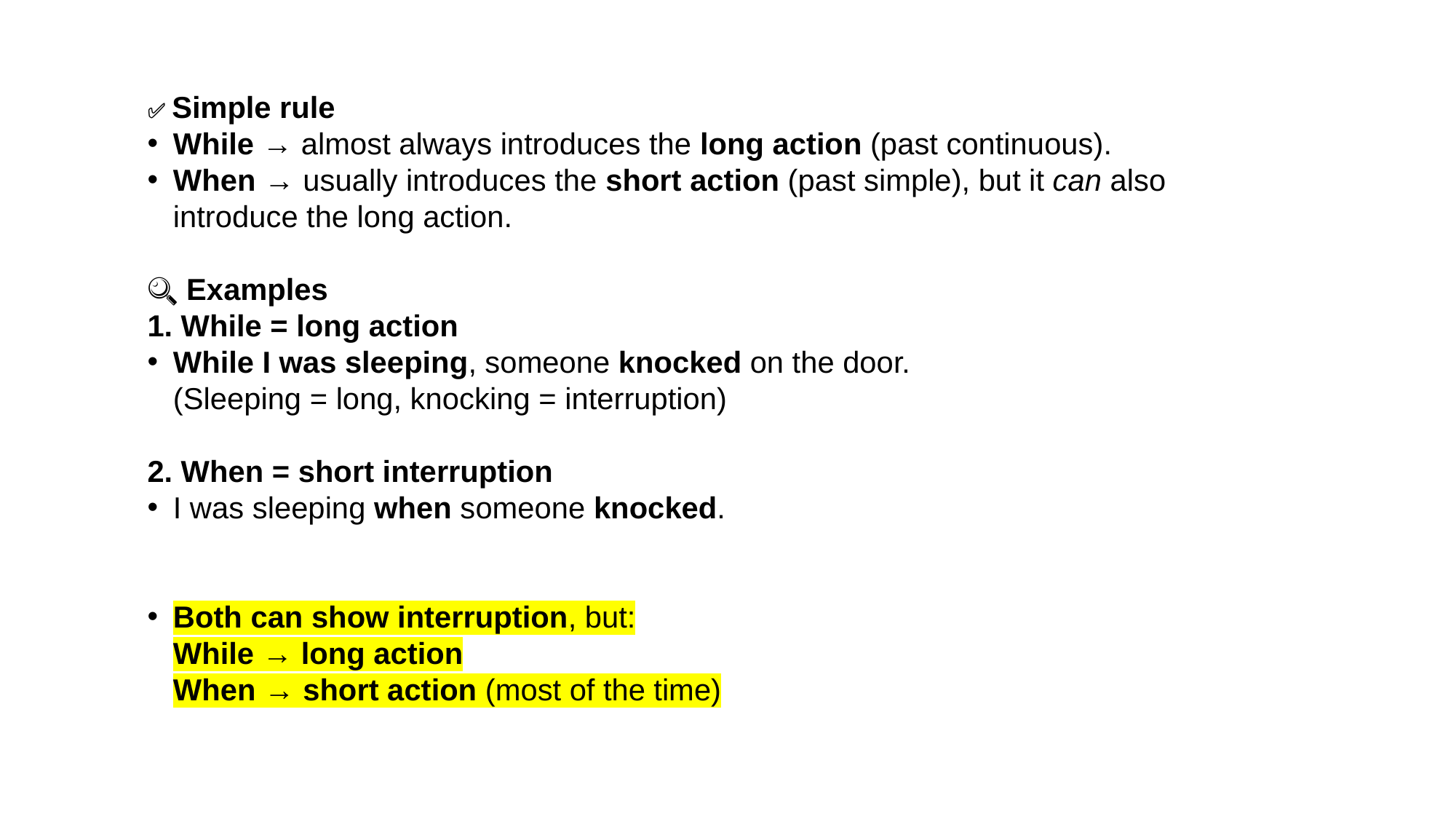

✅ Simple rule
While → almost always introduces the long action (past continuous).
When → usually introduces the short action (past simple), but it can also introduce the long action.

🔍 Examples
1. While = long action
While I was sleeping, someone knocked on the door.
(Sleeping = long, knocking = interruption)

2. When = short interruption
I was sleeping when someone knocked.

Both can show interruption, but:
While → long action
When → short action (most of the time)